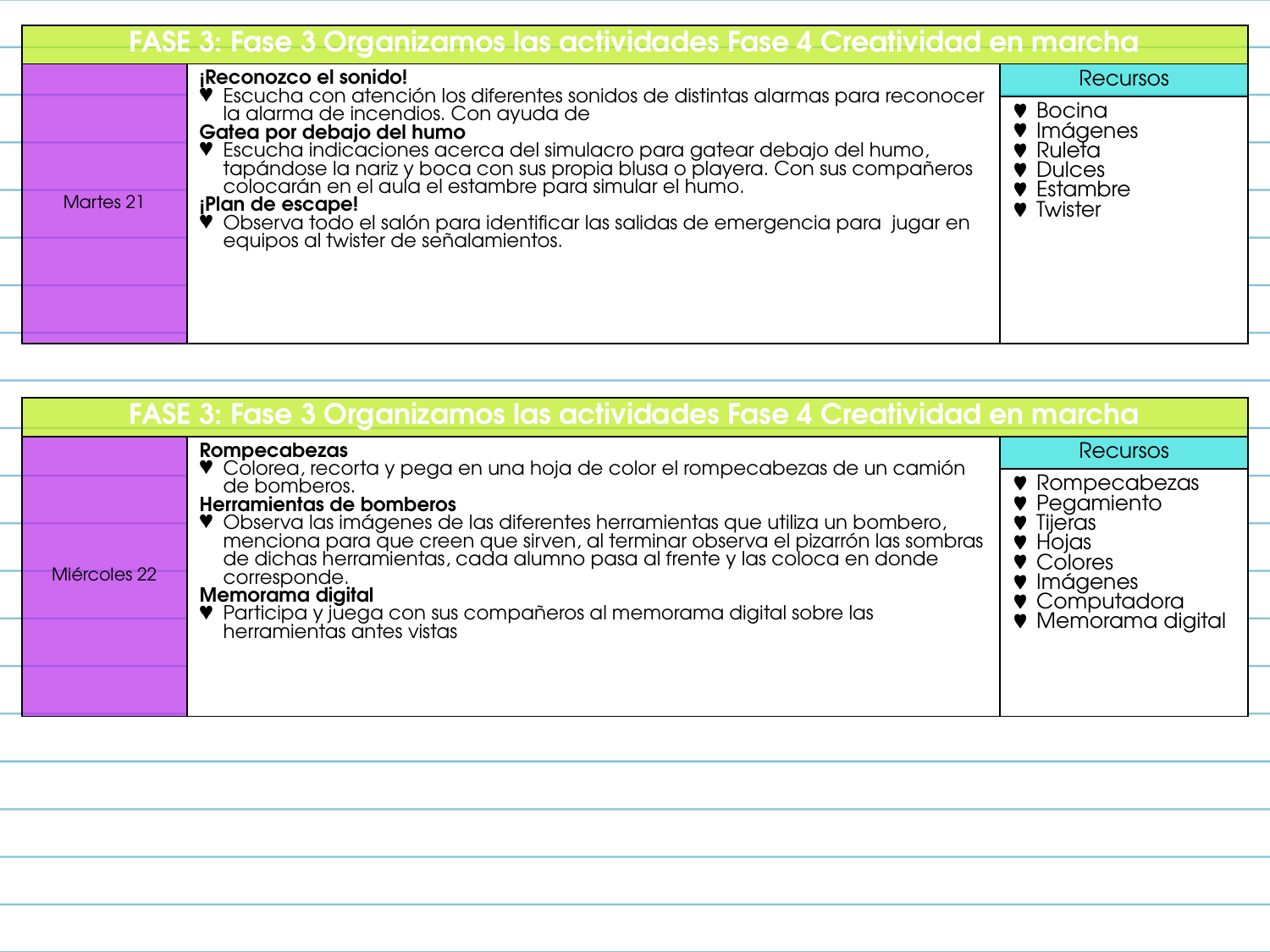

| FASE 3: Fase 3 Organizamos las actividades Fase 4 Creatividad en marcha |  |  |
| --- | --- | --- |
| Martes 21 | ¡Reconozco el sonido! Escucha con atención los diferentes sonidos de distintas alarmas para reconocer la alarma de incendios. Con ayuda de Gatea por debajo del humo Escucha indicaciones acerca del simulacro para gatear debajo del humo, tapándose la nariz y boca con sus propia blusa o playera. Con sus compañeros colocarán en el aula el estambre para simular el humo. ¡Plan de escape! Observa todo el salón para identificar las salidas de emergencia para jugar en equipos al twister de señalamientos. | Recursos |
|  |  | Bocina Imágenes Ruleta Dulces Estambre Twister |
| FASE 3: Fase 3 Organizamos las actividades Fase 4 Creatividad en marcha |  |  |
| --- | --- | --- |
| Miércoles 22 | Rompecabezas Colorea, recorta y pega en una hoja de color el rompecabezas de un camión de bomberos. Herramientas de bomberos Observa las imágenes de las diferentes herramientas que utiliza un bombero, menciona para que creen que sirven, al terminar observa el pizarrón las sombras de dichas herramientas, cada alumno pasa al frente y las coloca en donde corresponde. Memorama digital Participa y juega con sus compañeros al memorama digital sobre las herramientas antes vistas | Recursos |
|  |  | Rompecabezas Pegamiento Tijeras Hojas Colores Imágenes Computadora Memorama digital |